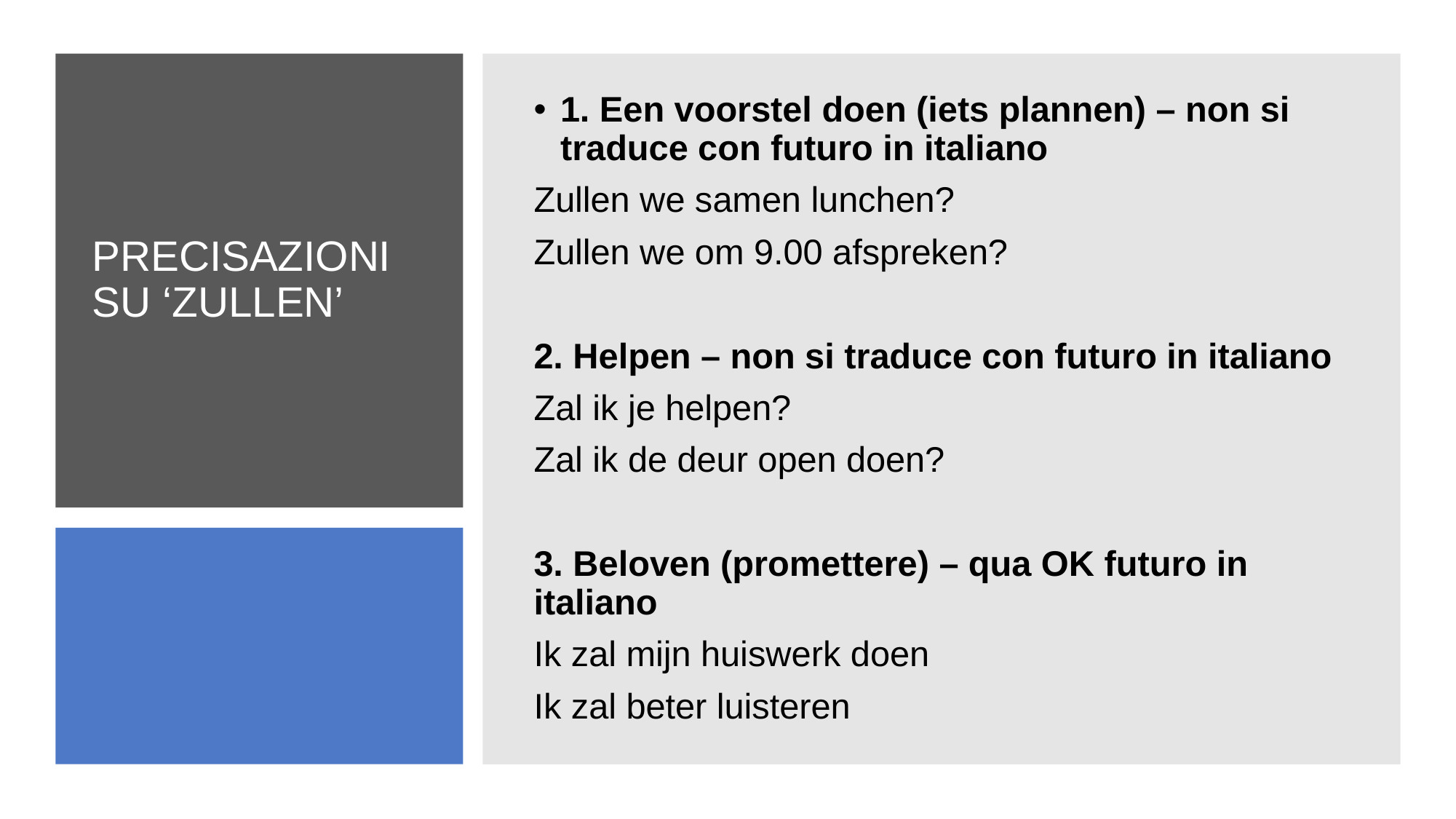

1. Een voorstel doen (iets plannen) – non si traduce con futuro in italiano
Zullen we samen lunchen?
Zullen we om 9.00 afspreken?

2. Helpen – non si traduce con futuro in italiano
Zal ik je helpen?
Zal ik de deur open doen?

3. Beloven (promettere) – qua OK futuro in italiano
Ik zal mijn huiswerk doen
Ik zal beter luisteren
# PRECISAZIONI SU ‘ZULLEN’